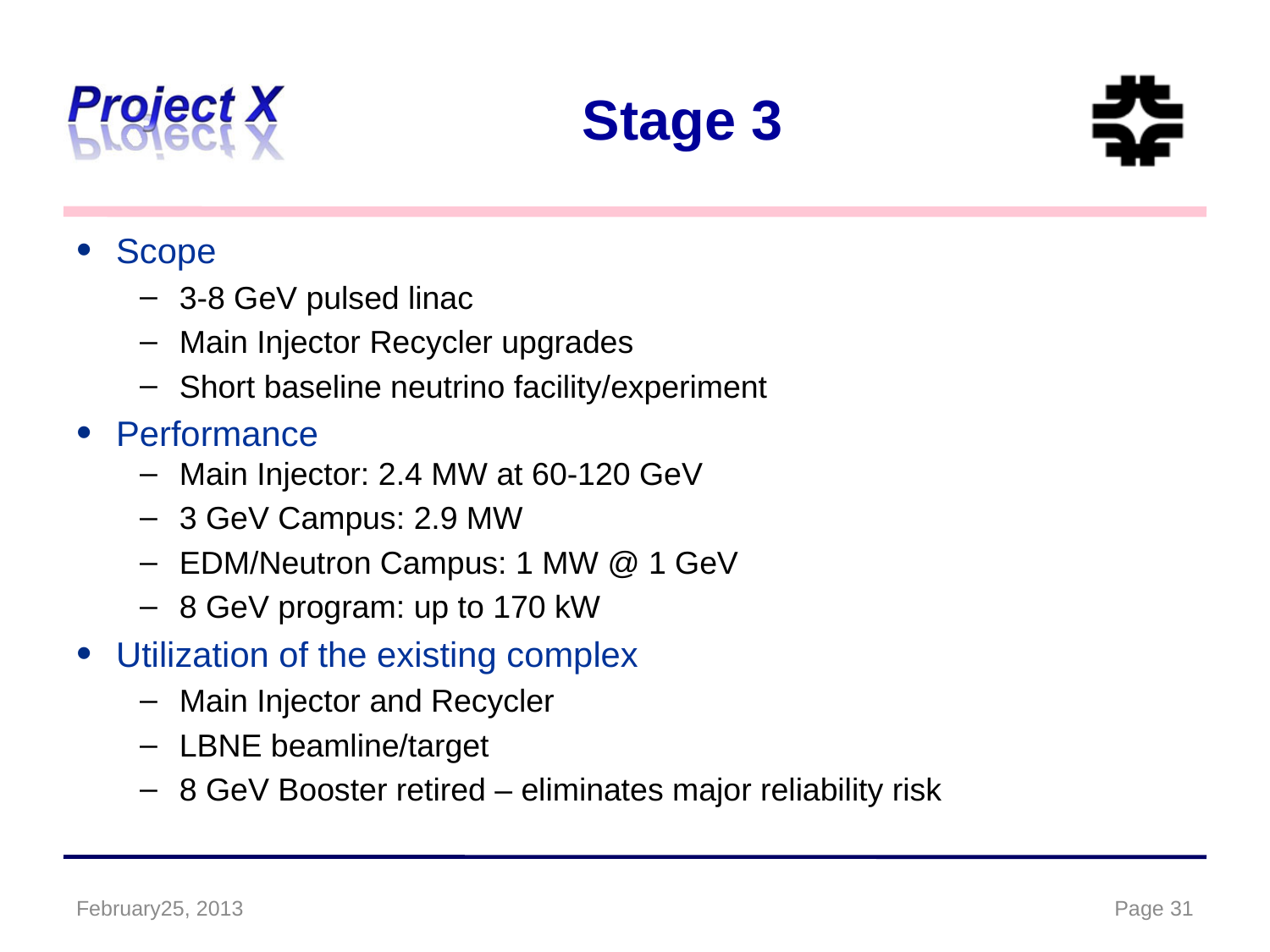

# Stage 3
Scope
3-8 GeV pulsed linac
Main Injector Recycler upgrades
Short baseline neutrino facility/experiment
Performance
Main Injector: 2.4 MW at 60-120 GeV
3 GeV Campus: 2.9 MW
EDM/Neutron Campus: 1 MW @ 1 GeV
8 GeV program: up to 170 kW
Utilization of the existing complex
Main Injector and Recycler
LBNE beamline/target
8 GeV Booster retired – eliminates major reliability risk

February25, 2013
Page 31